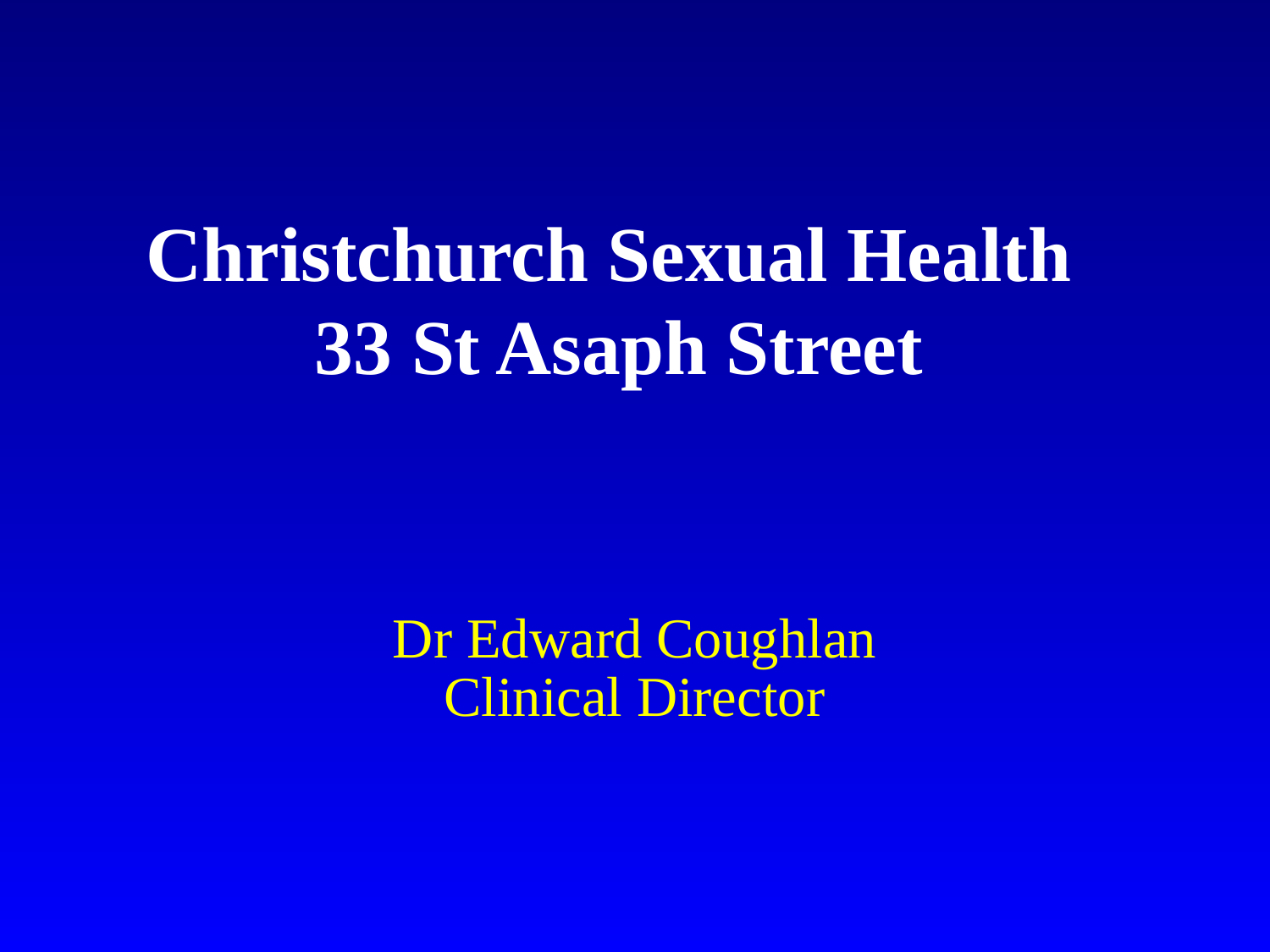

# Christchurch Sexual Health 33 St Asaph Street
Dr Edward Coughlan
Clinical Director